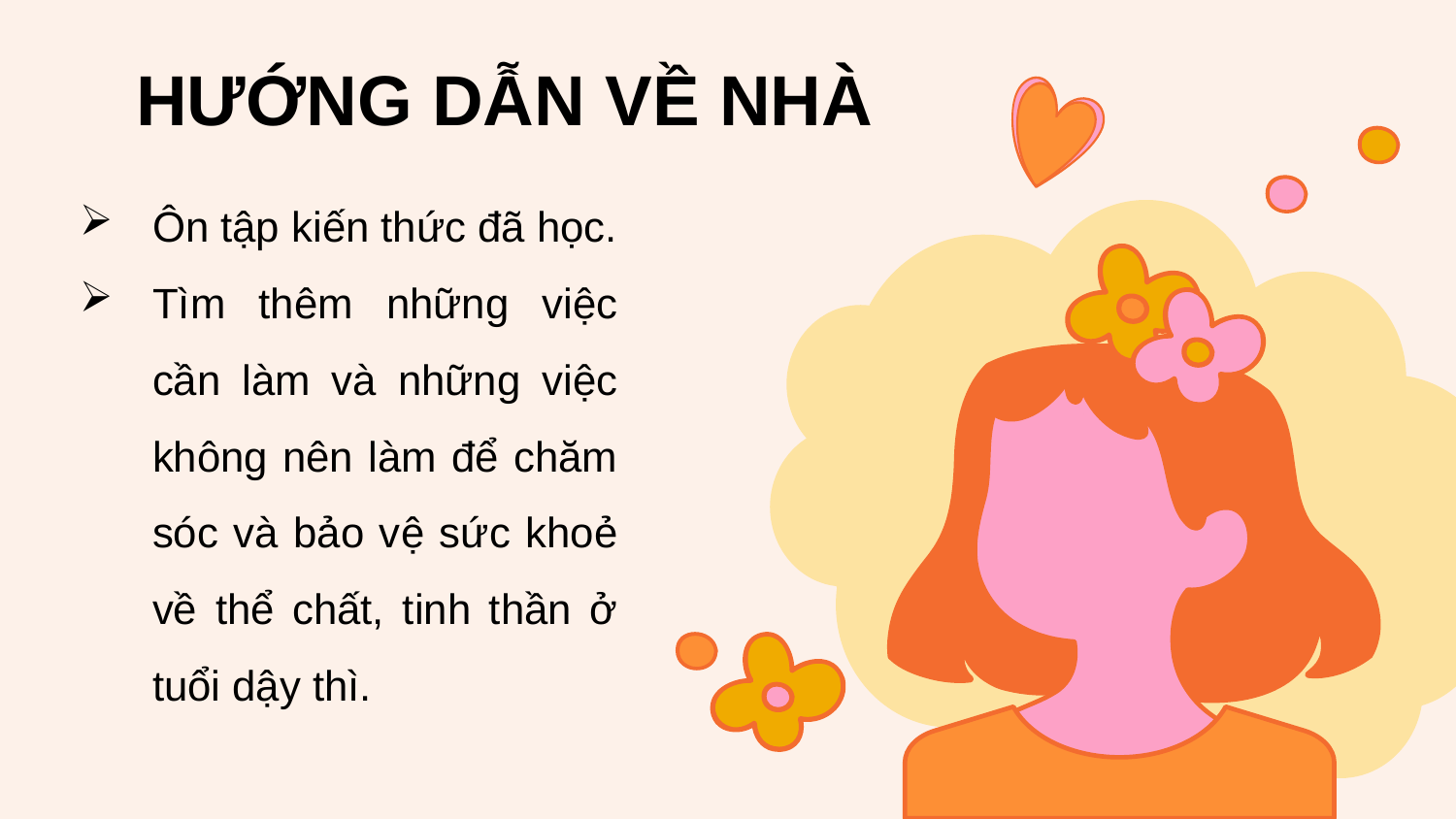

HƯỚNG DẪN VỀ NHÀ

Ôn tập kiến thức đã học.
Tìm thêm những việc cần làm và những việc không nên làm để chăm sóc và bảo vệ sức khoẻ về thể chất, tinh thần ở tuổi dậy thì.